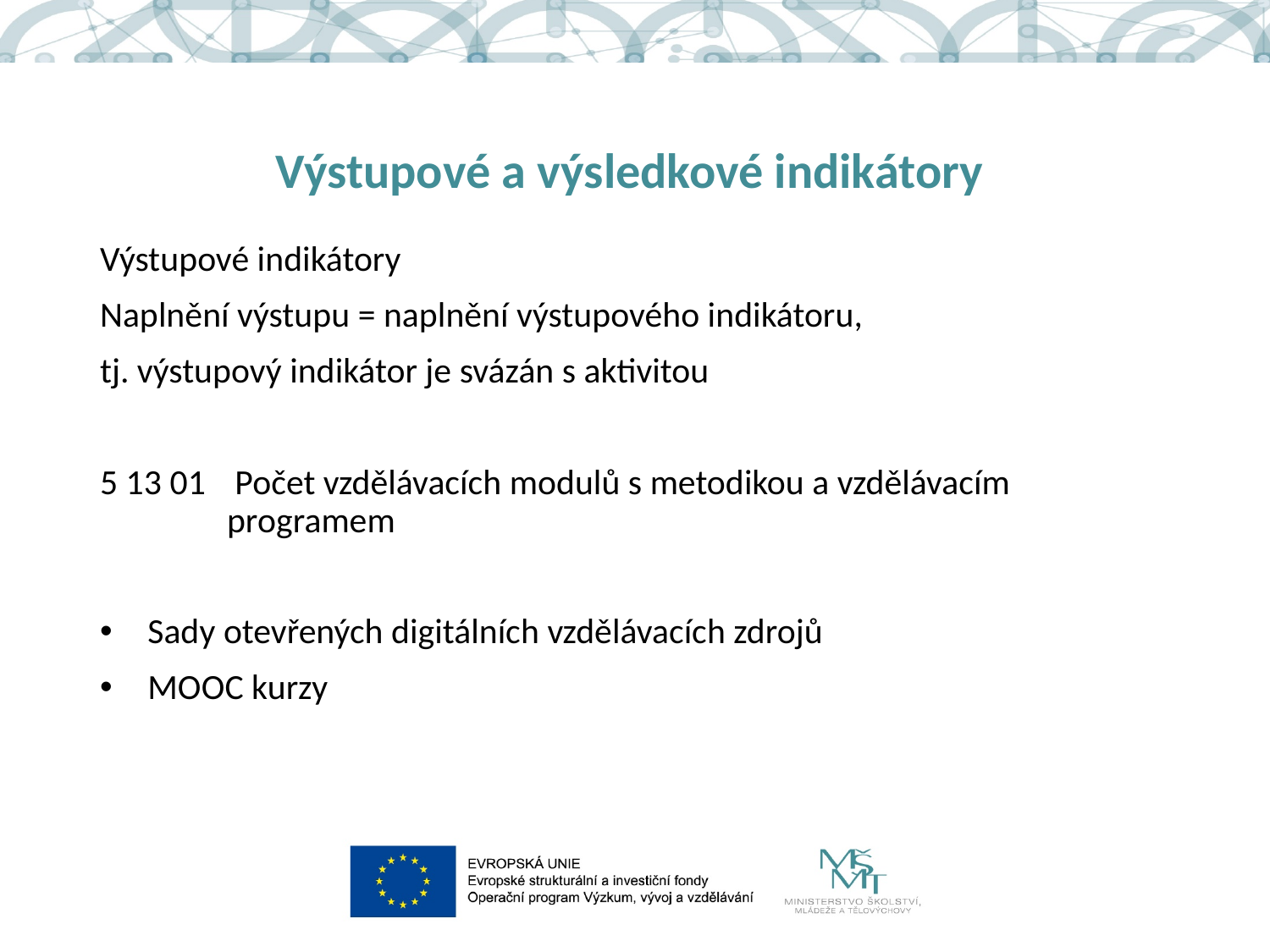

# Výstupové a výsledkové indikátory
Výstupové indikátory
Naplnění výstupu = naplnění výstupového indikátoru,
tj. výstupový indikátor je svázán s aktivitou

5 13 01 	 Počet vzdělávacích modulů s metodikou a vzdělávacím 		programem

Sady otevřených digitálních vzdělávacích zdrojů
MOOC kurzy